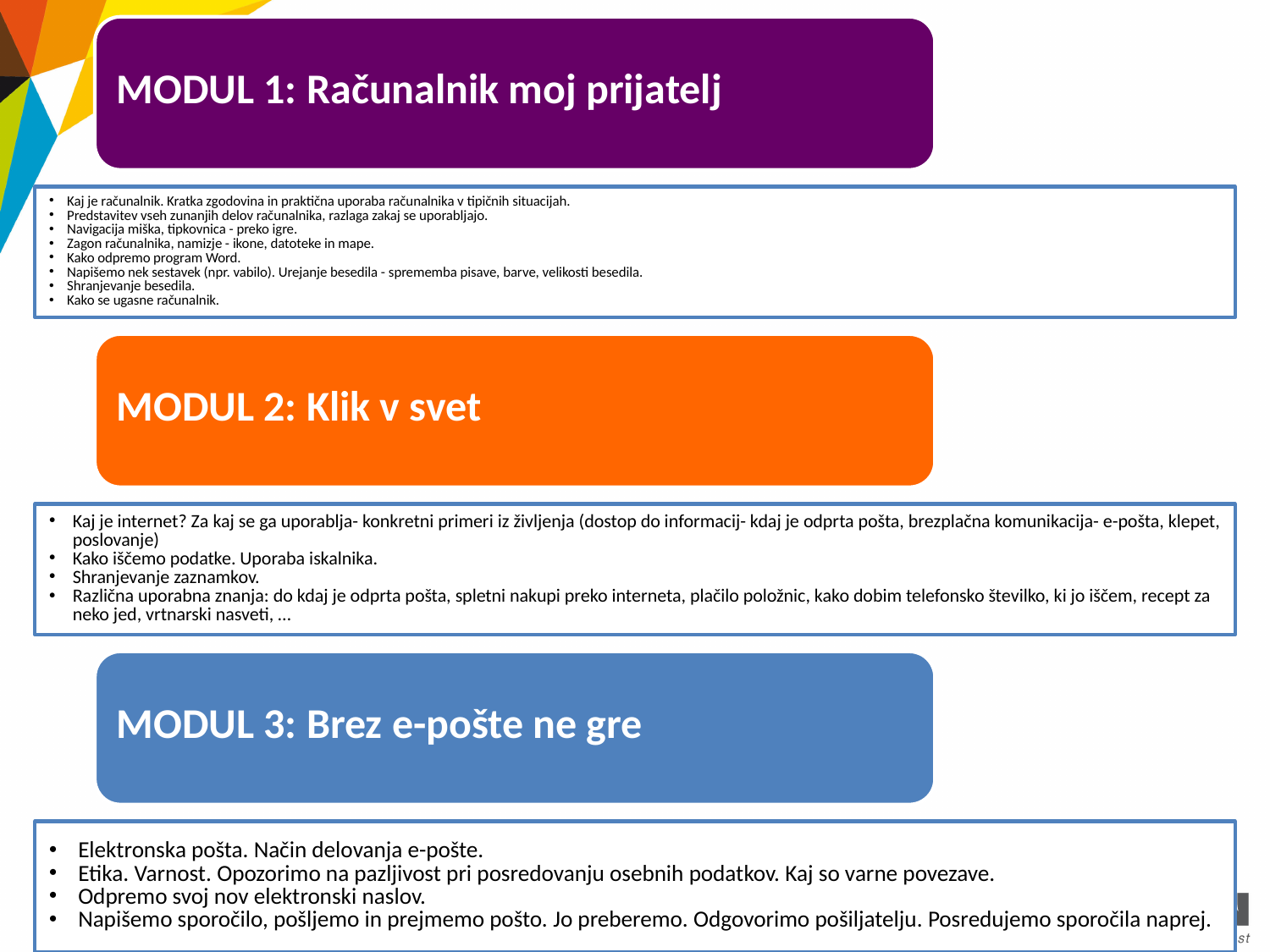

MODUL 1: Računalnik moj prijatelj
MODUL 2: Klik v svet
MODUL 3: Brez e-pošte ne gre
Kaj je računalnik. Kratka zgodovina in praktična uporaba računalnika v tipičnih situacijah.
Kaj je internet? Za kaj se ga uporablja- konkretni primeri iz življenja (dostop do informacij- kdaj je odprta pošta, brezplačna komunikacija- e-pošta, klepet, poslovanje)
Elektronska pošta. Način delovanja e-pošte.
Predstavitev vseh zunanjih delov računalnika, razlaga zakaj se uporabljajo.
Navigacija miška, tipkovnica - preko igre.
Zagon računalnika, namizje - ikone, datoteke in mape.
Kako odpremo program Word.
Napišemo nek sestavek (npr. vabilo). Urejanje besedila - sprememba pisave, barve, velikosti besedila.
Shranjevanje besedila.
Kako se ugasne računalnik.
Kako iščemo podatke. Uporaba iskalnika.
Shranjevanje zaznamkov.
Različna uporabna znanja: do kdaj je odprta pošta, spletni nakupi preko interneta, plačilo položnic, kako dobim telefonsko številko, ki jo iščem, recept za neko jed, vrtnarski nasveti, …
Etika. Varnost. Opozorimo na pazljivost pri posredovanju osebnih podatkov. Kaj so varne povezave.
Odpremo svoj nov elektronski naslov.
Napišemo sporočilo, pošljemo in prejmemo pošto. Jo preberemo. Odgovorimo pošiljatelju. Posredujemo sporočila naprej.